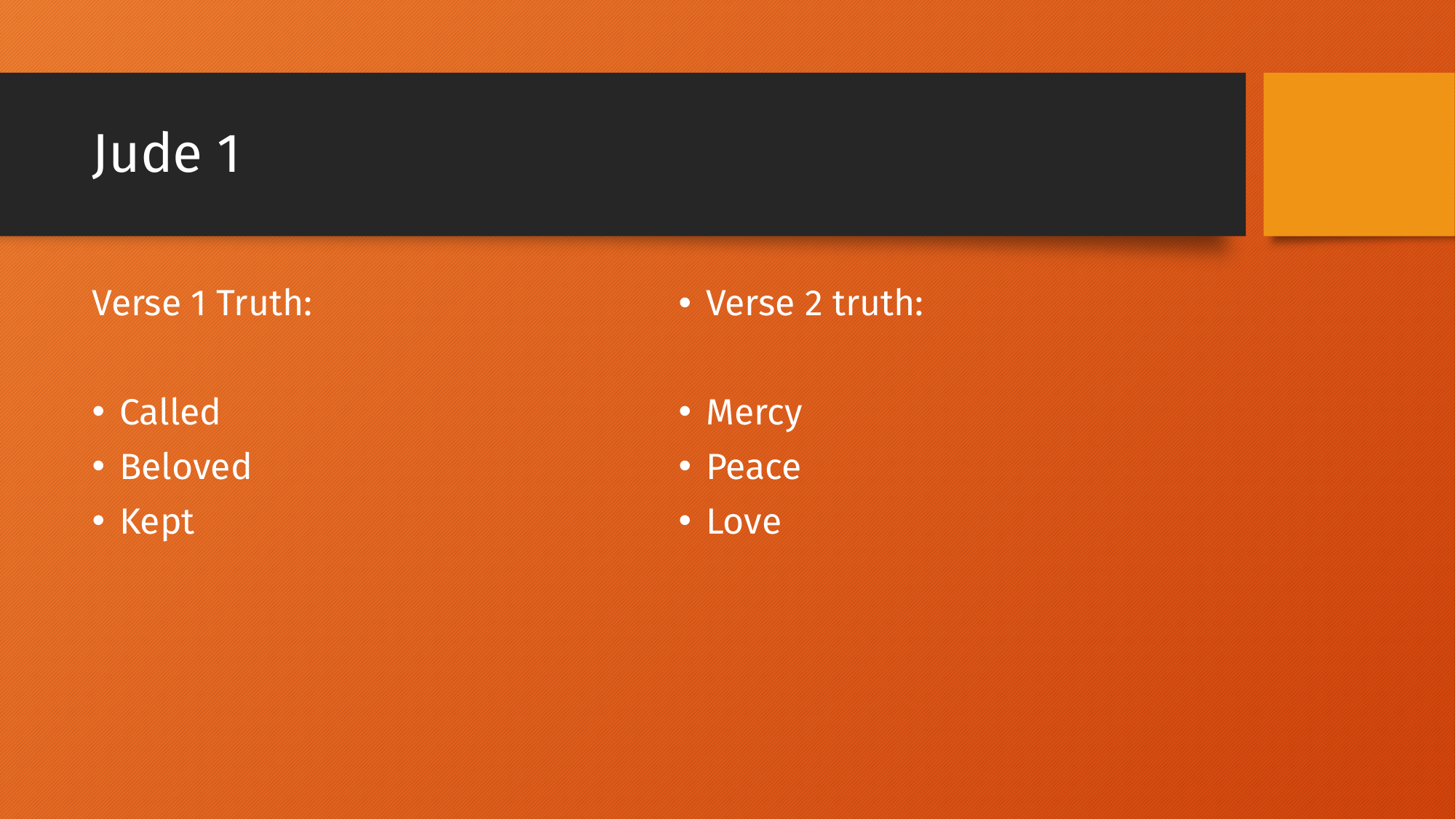

# Jude 1
Verse 1 Truth:

Called
Beloved
Kept
Verse 2 truth:

Mercy
Peace
Love